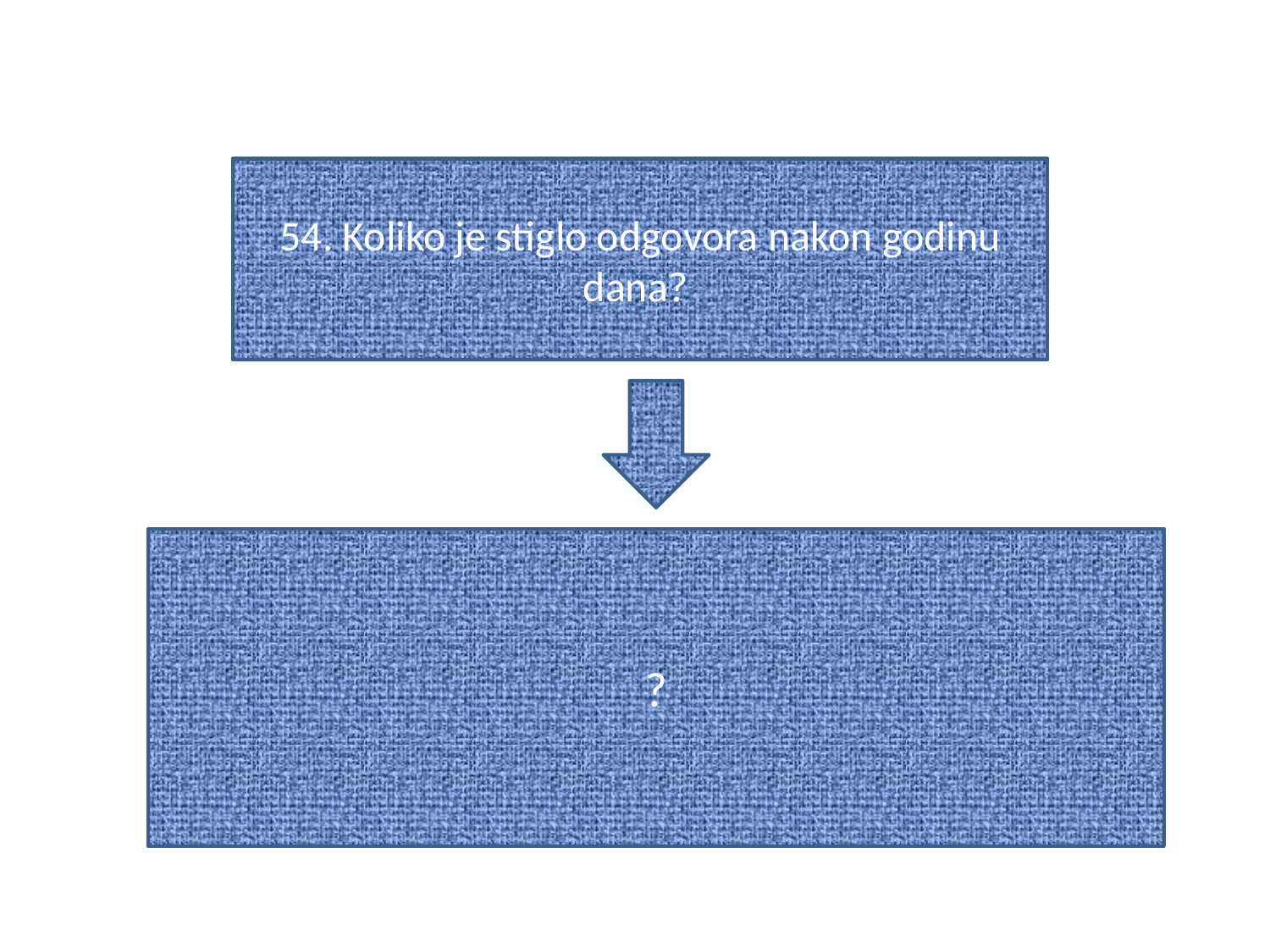

#
54. Koliko je stiglo odgovora nakon godinu dana?

?